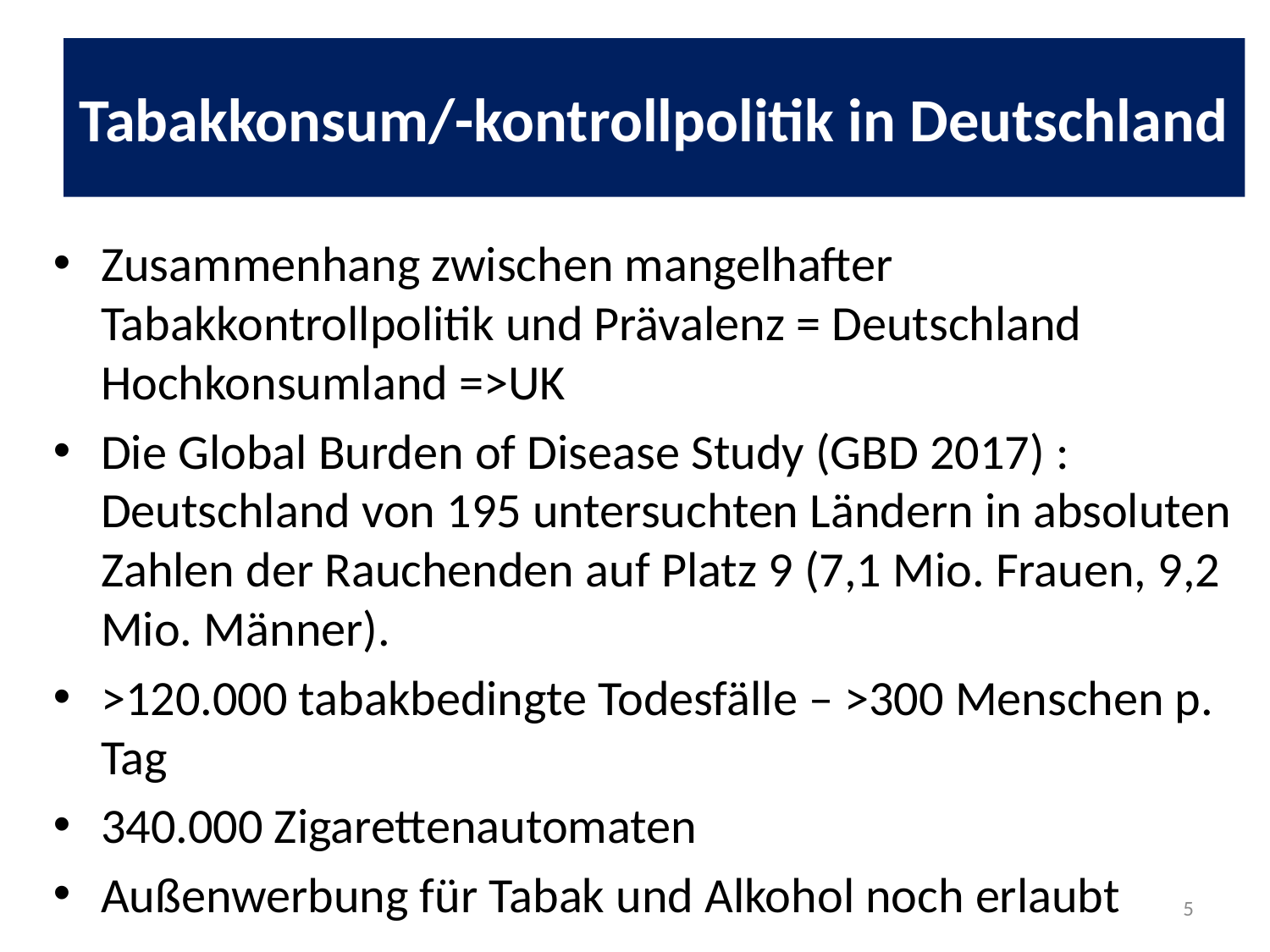

Tabakkonsum/-kontrollpolitik in Deutschland
Zusammenhang zwischen mangelhafter Tabakkontrollpolitik und Prävalenz = Deutschland Hochkonsumland =>UK
Die Global Burden of Disease Study (GBD 2017) : Deutschland von 195 untersuchten Ländern in absoluten Zahlen der Rauchenden auf Platz 9 (7,1 Mio. Frauen, 9,2 Mio. Männer).
>120.000 tabakbedingte Todesfälle – >300 Menschen p. Tag
340.000 Zigarettenautomaten
Außenwerbung für Tabak und Alkohol noch erlaubt

5